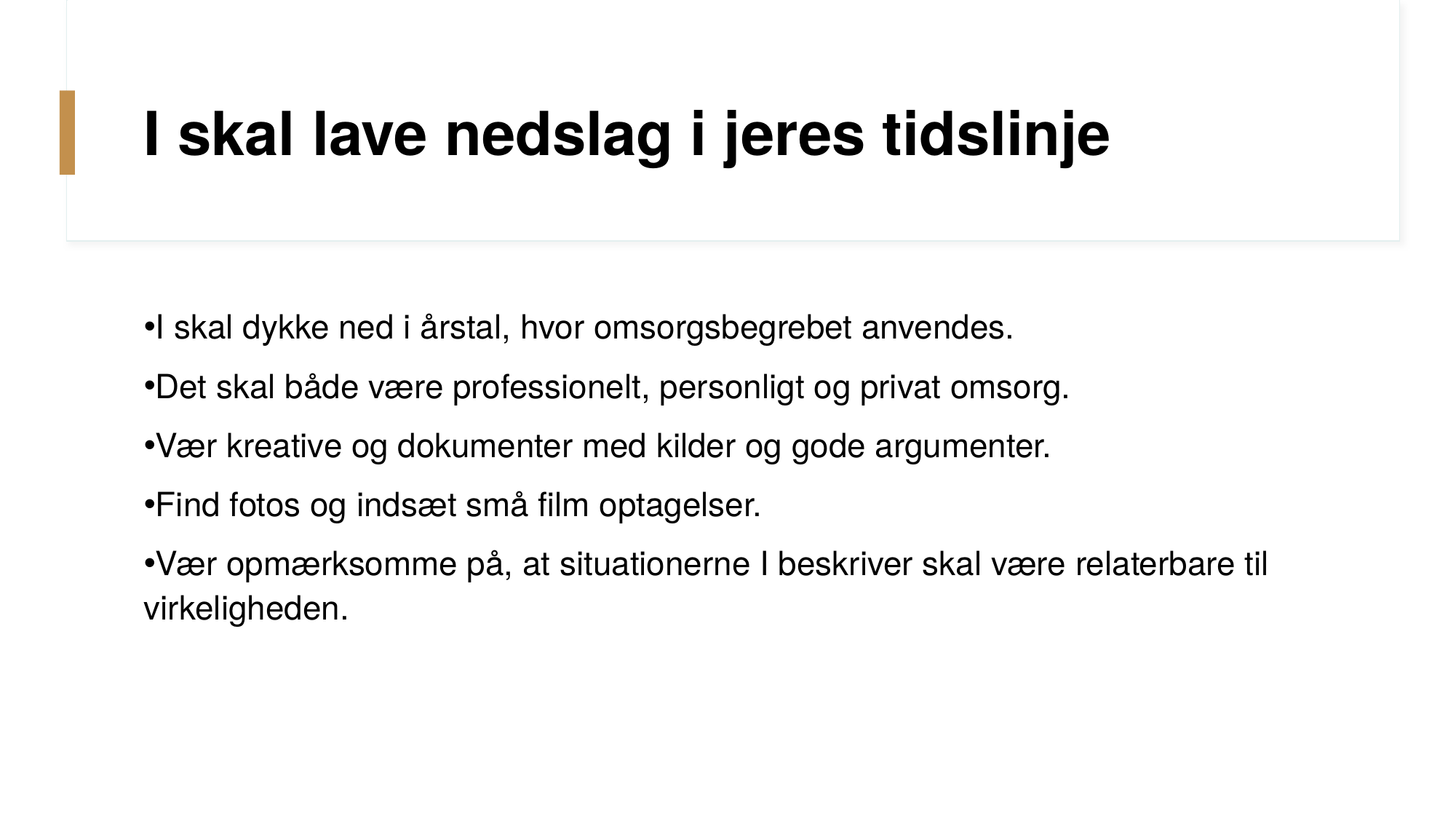

# I skal lave nedslag i jeres tidslinje

I skal dykke ned i årstal, hvor omsorgsbegrebet anvendes.
Det skal både være professionelt, personligt og privat omsorg.
Vær kreative og dokumenter med kilder og gode argumenter.
Find fotos og indsæt små film optagelser.
Vær opmærksomme på, at situationerne I beskriver skal være relaterbare til virkeligheden.